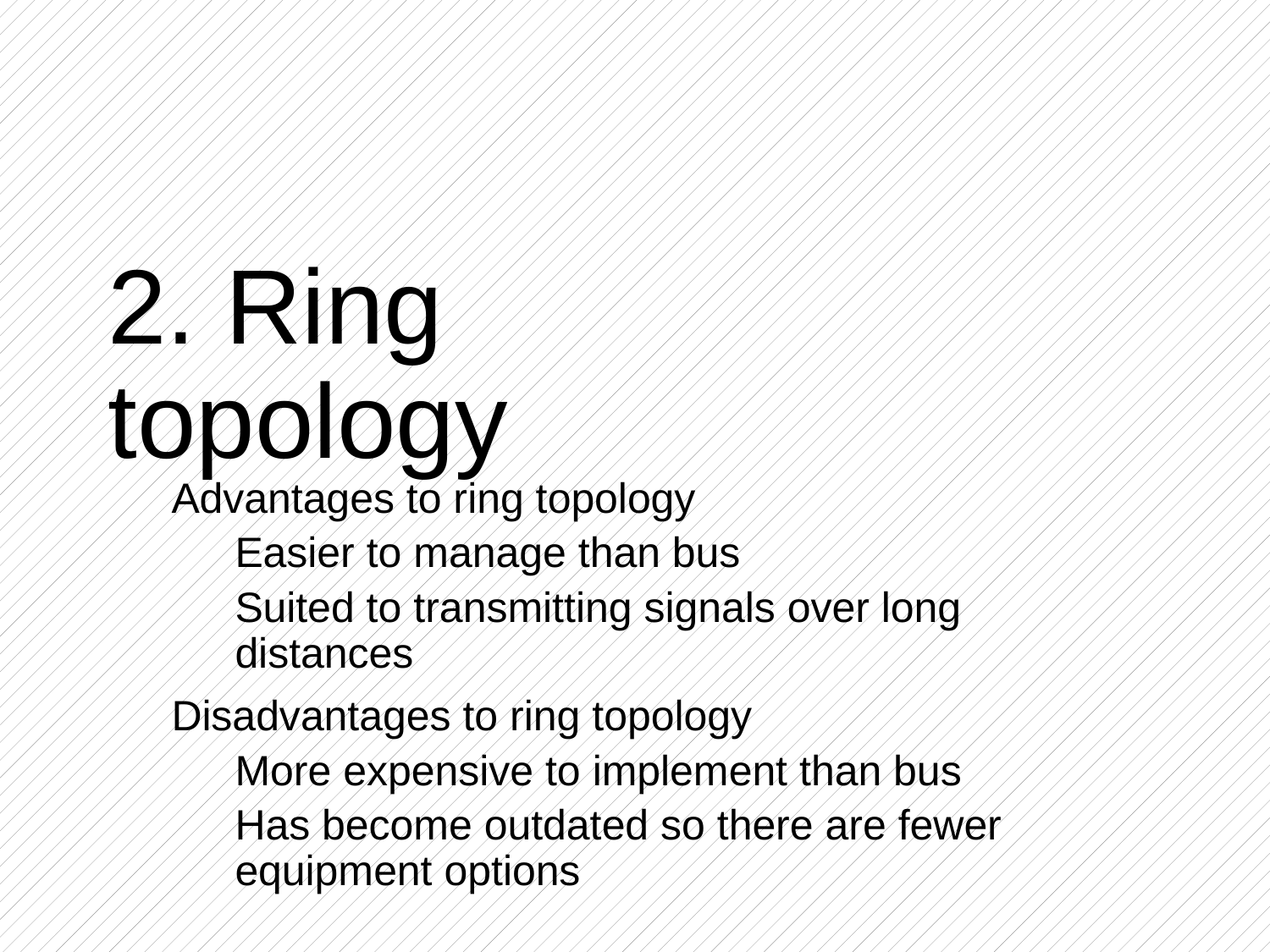

# 2. Ring topology
Advantages to ring topology
Easier to manage than bus
Suited to transmitting signals over long distances
Disadvantages to ring topology
More expensive to implement than bus
Has become outdated so there are fewer equipment options